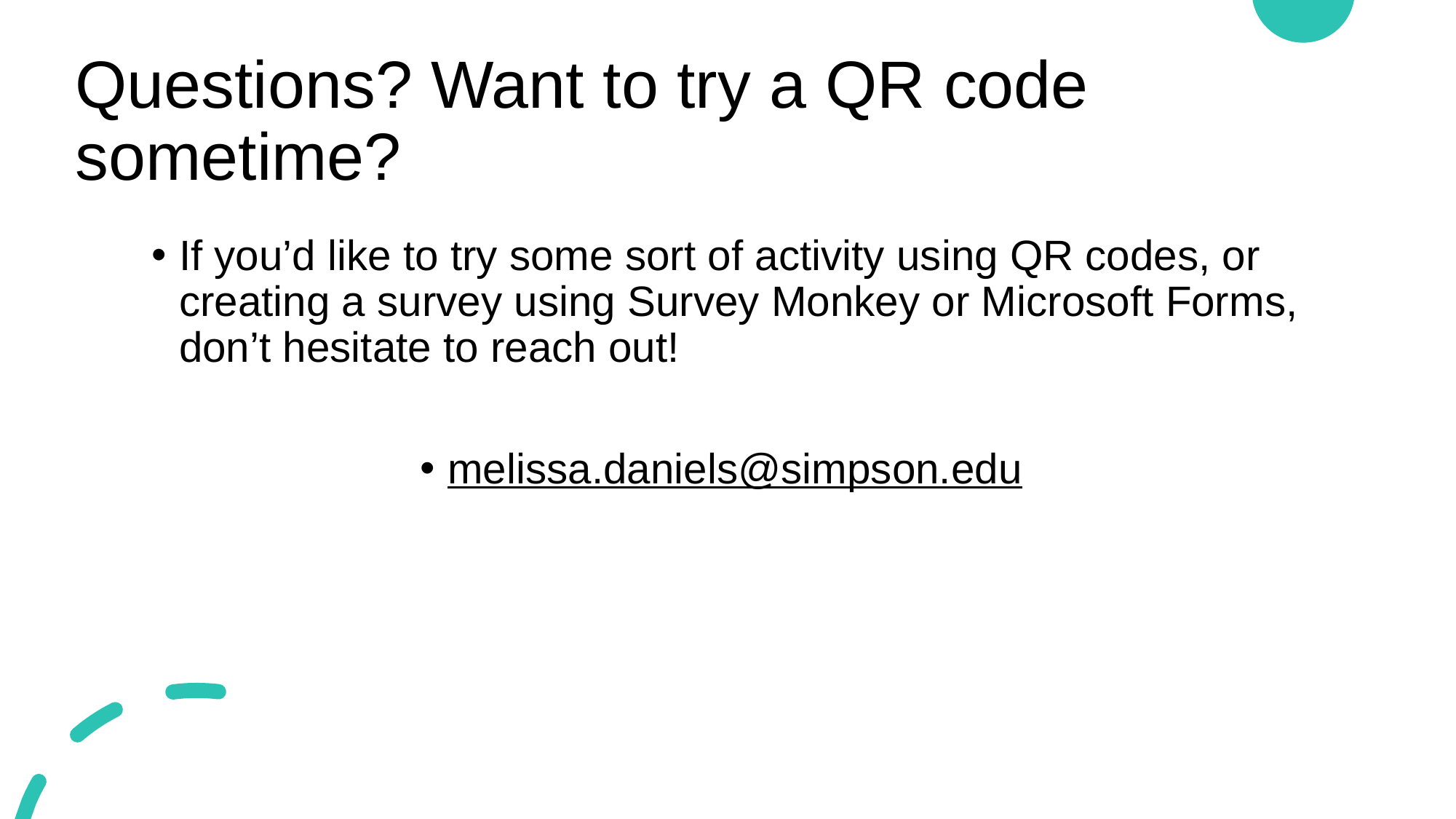

# Questions? Want to try a QR code sometime?
If you’d like to try some sort of activity using QR codes, or creating a survey using Survey Monkey or Microsoft Forms, don’t hesitate to reach out!

melissa.daniels@simpson.edu